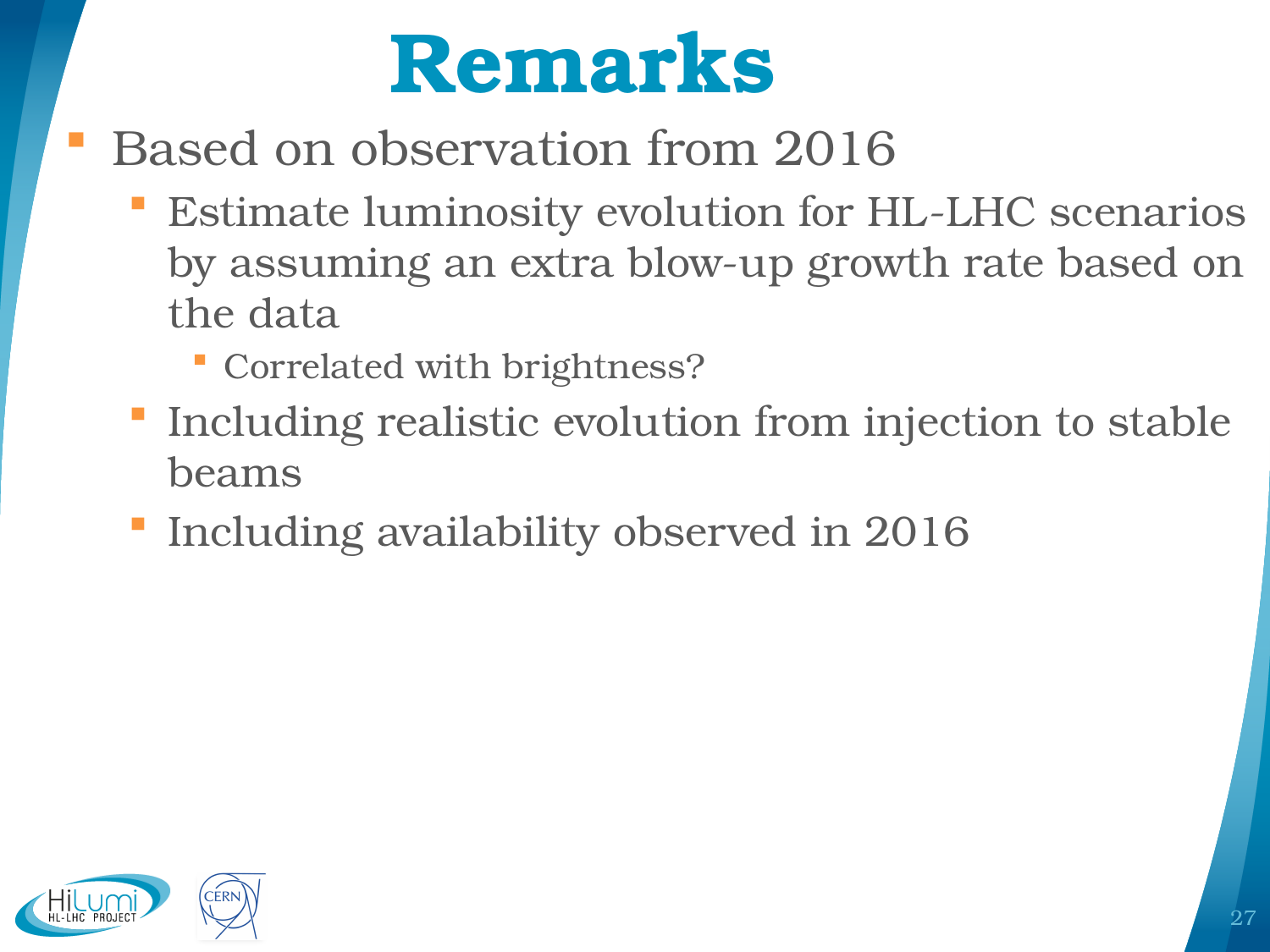

# Remarks
Based on observation from 2016
Estimate luminosity evolution for HL-LHC scenarios by assuming an extra blow-up growth rate based on the data
Correlated with brightness?
Including realistic evolution from injection to stable beams
Including availability observed in 2016
27